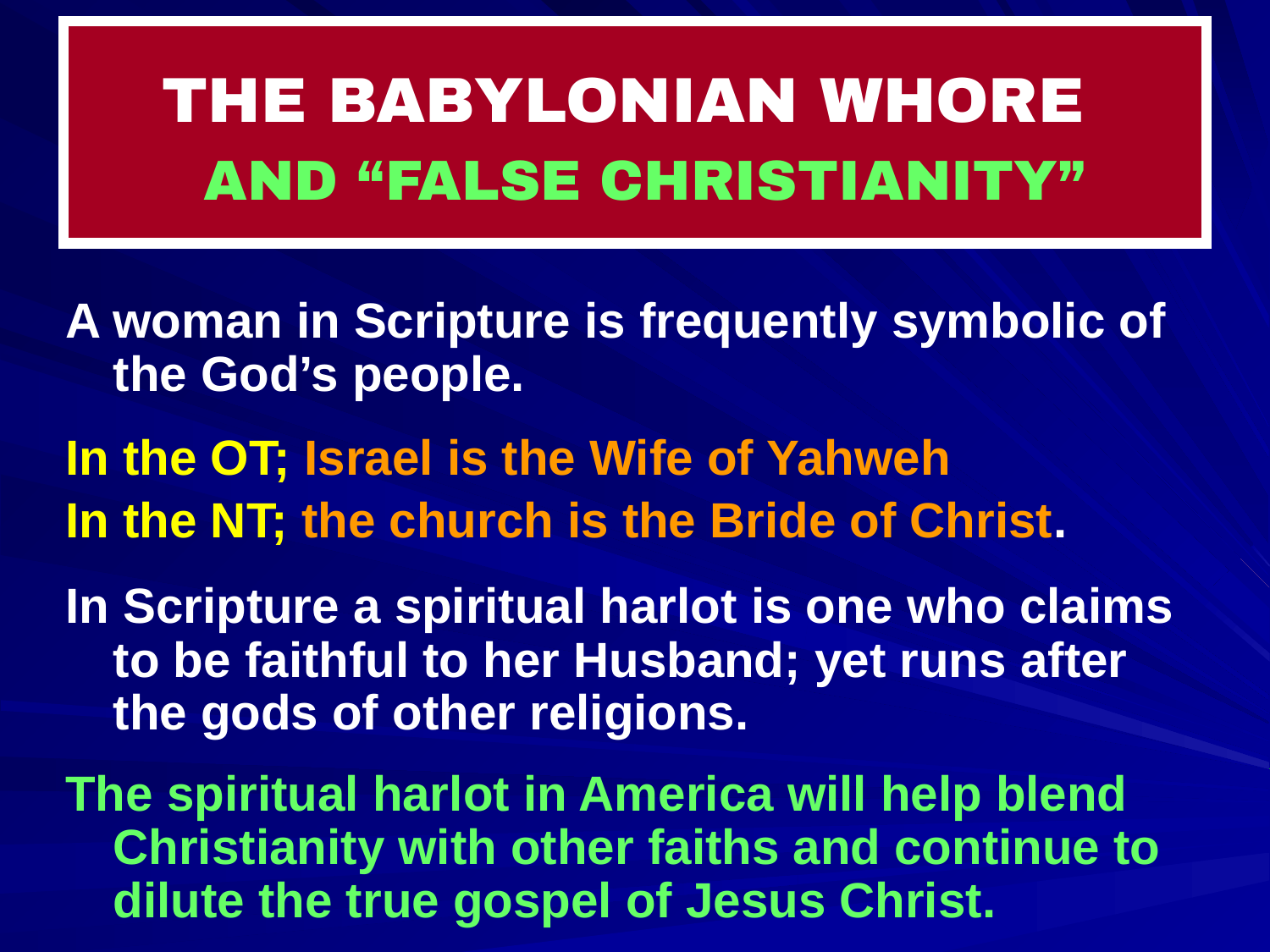

# THE BABYLONIAN WHORE AND “FALSE CHRISTIANITY”

A woman in Scripture is frequently symbolic of the God’s people.

In the OT; Israel is the Wife of Yahweh
In the NT; the church is the Bride of Christ.

In Scripture a spiritual harlot is one who claims to be faithful to her Husband; yet runs after the gods of other religions.

The spiritual harlot in America will help blend Christianity with other faiths and continue to dilute the true gospel of Jesus Christ.